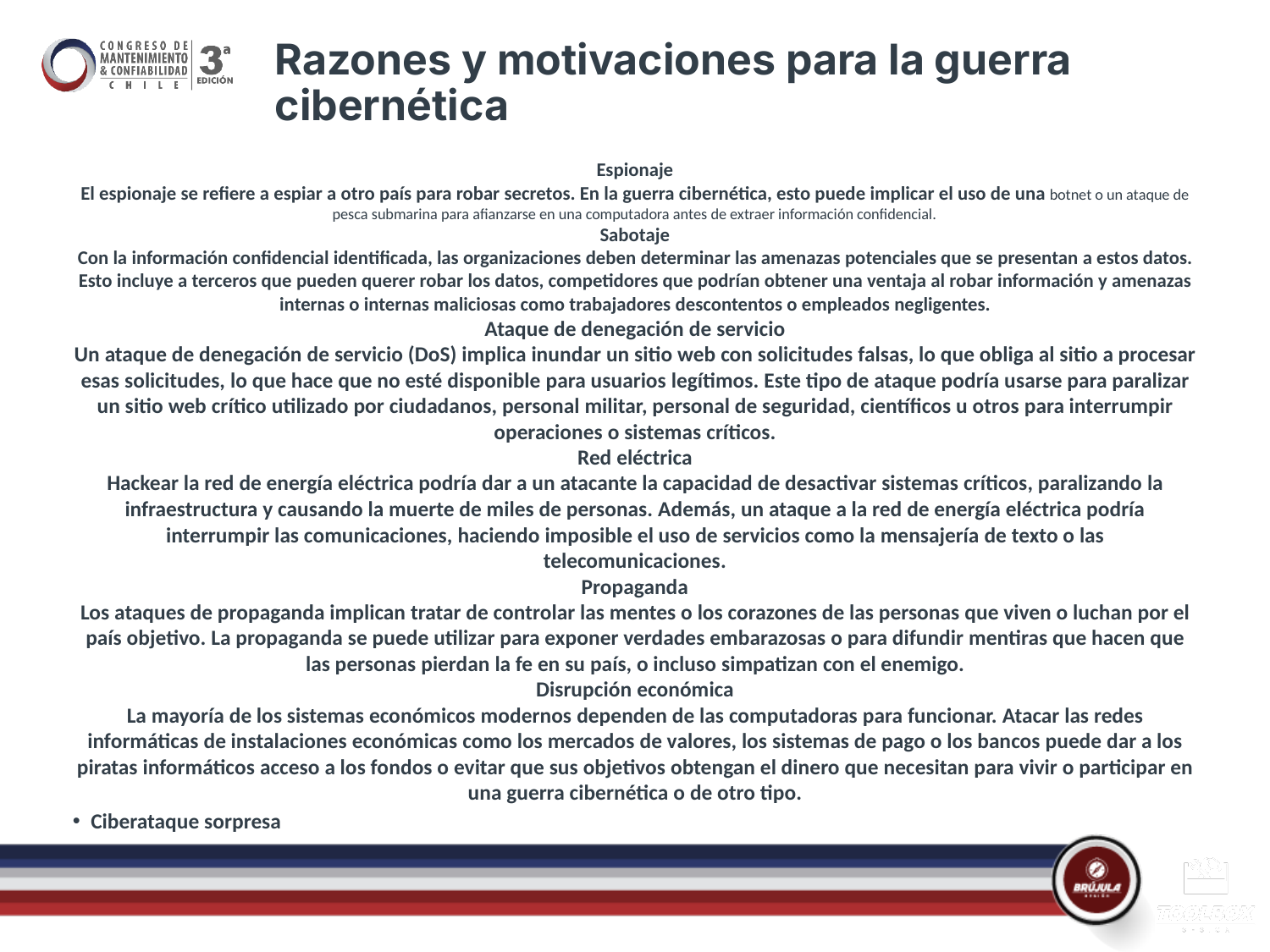

# Razones y motivaciones para la guerra cibernética
Espionaje
El espionaje se refiere a espiar a otro país para robar secretos. En la guerra cibernética, esto puede implicar el uso de una botnet o un ataque de pesca submarina para afianzarse en una computadora antes de extraer información confidencial.
Sabotaje
Con la información confidencial identificada, las organizaciones deben determinar las amenazas potenciales que se presentan a estos datos. Esto incluye a terceros que pueden querer robar los datos, competidores que podrían obtener una ventaja al robar información y amenazas internas o internas maliciosas como trabajadores descontentos o empleados negligentes.
Ataque de denegación de servicio
Un ataque de denegación de servicio (DoS) implica inundar un sitio web con solicitudes falsas, lo que obliga al sitio a procesar esas solicitudes, lo que hace que no esté disponible para usuarios legítimos. Este tipo de ataque podría usarse para paralizar un sitio web crítico utilizado por ciudadanos, personal militar, personal de seguridad, científicos u otros para interrumpir operaciones o sistemas críticos.
Red eléctrica
Hackear la red de energía eléctrica podría dar a un atacante la capacidad de desactivar sistemas críticos, paralizando la infraestructura y causando la muerte de miles de personas. Además, un ataque a la red de energía eléctrica podría interrumpir las comunicaciones, haciendo imposible el uso de servicios como la mensajería de texto o las telecomunicaciones.
Propaganda
Los ataques de propaganda implican tratar de controlar las mentes o los corazones de las personas que viven o luchan por el país objetivo. La propaganda se puede utilizar para exponer verdades embarazosas o para difundir mentiras que hacen que las personas pierdan la fe en su país, o incluso simpatizan con el enemigo.
Disrupción económica
La mayoría de los sistemas económicos modernos dependen de las computadoras para funcionar. Atacar las redes informáticas de instalaciones económicas como los mercados de valores, los sistemas de pago o los bancos puede dar a los piratas informáticos acceso a los fondos o evitar que sus objetivos obtengan el dinero que necesitan para vivir o participar en una guerra cibernética o de otro tipo.
Ciberataque sorpresa